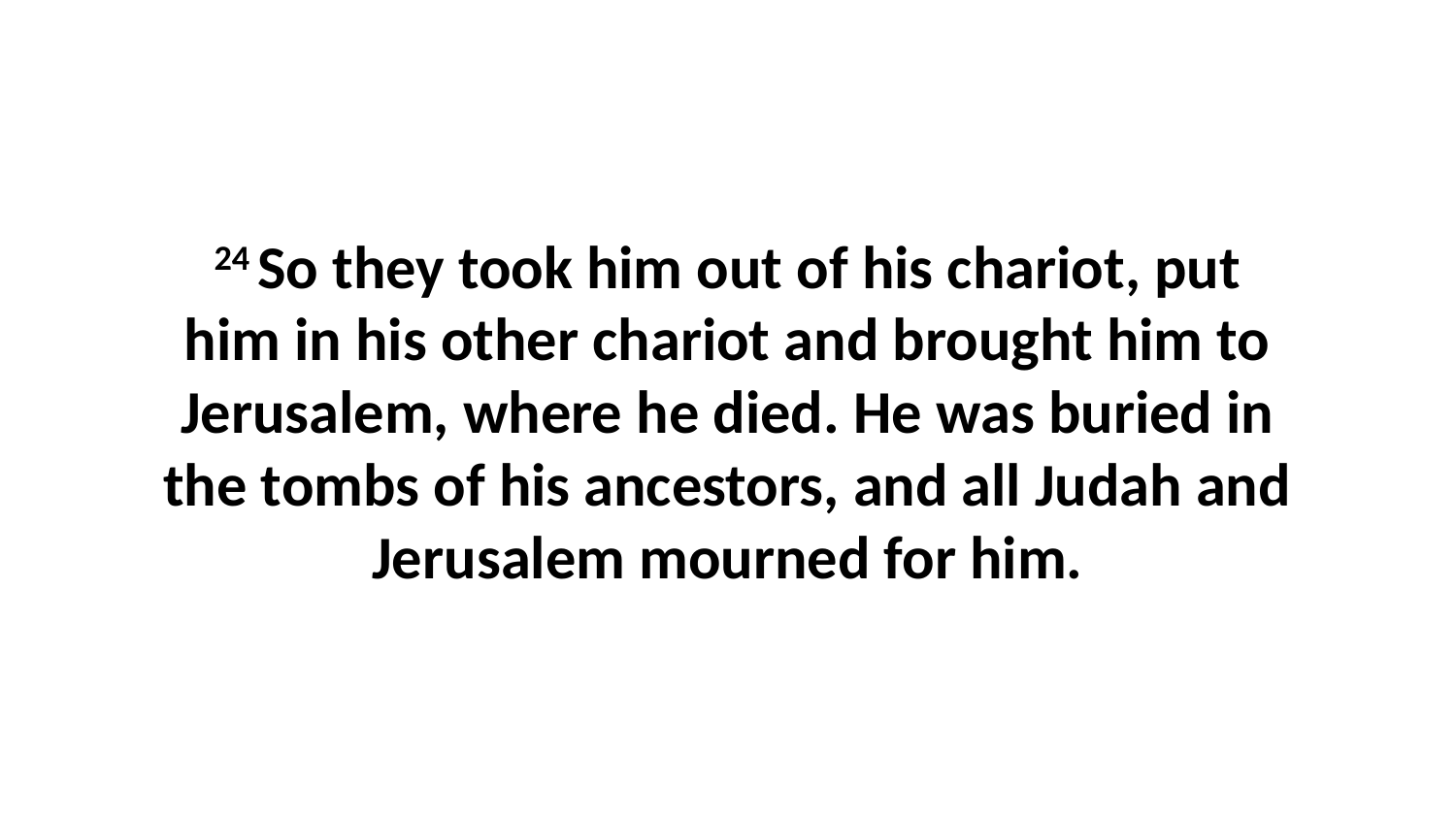

24 So they took him out of his chariot, put him in his other chariot and brought him to Jerusalem, where he died. He was buried in the tombs of his ancestors, and all Judah and Jerusalem mourned for him.